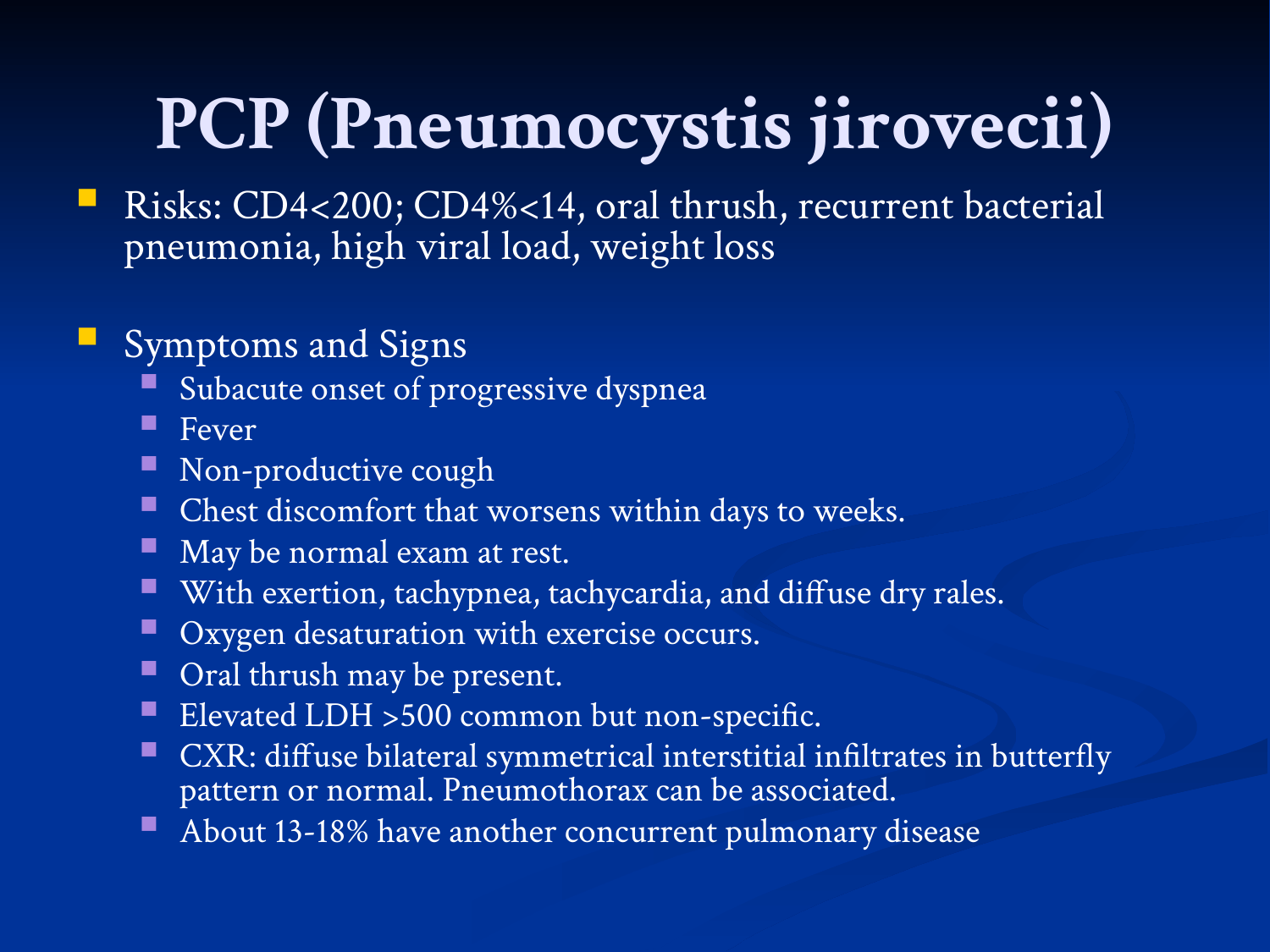

# PCP (Pneumocystis jirovecii)
Risks: CD4<200; CD4%<14, oral thrush, recurrent bacterial pneumonia, high viral load, weight loss

Symptoms and Signs
Subacute onset of progressive dyspnea
Fever
Non-productive cough
Chest discomfort that worsens within days to weeks.
May be normal exam at rest.
With exertion, tachypnea, tachycardia, and diffuse dry rales.
Oxygen desaturation with exercise occurs.
Oral thrush may be present.
Elevated LDH >500 common but non-specific.
CXR: diffuse bilateral symmetrical interstitial infiltrates in butterfly pattern or normal. Pneumothorax can be associated.
About 13-18% have another concurrent pulmonary disease